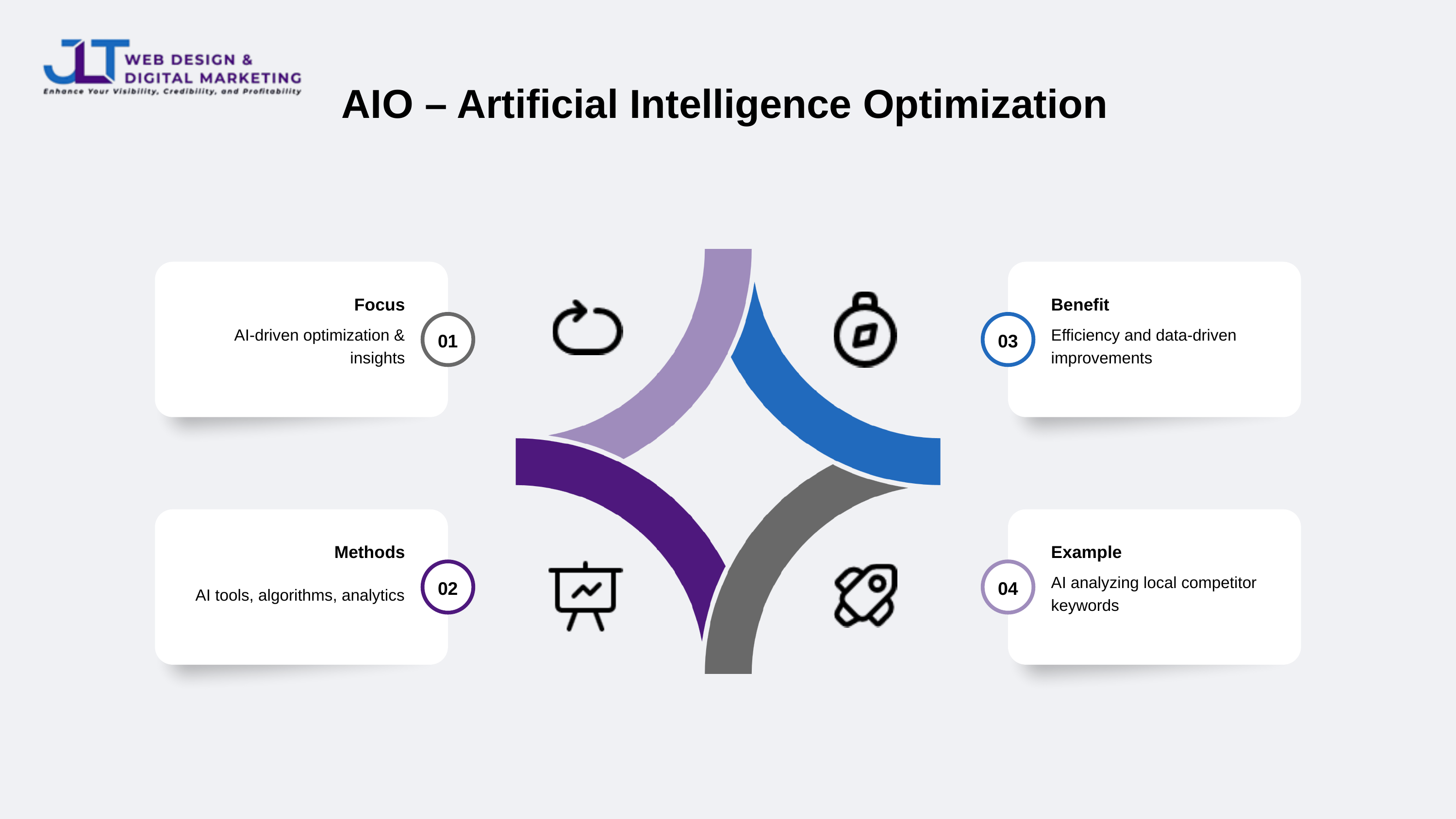

AIO – Artificial Intelligence Optimization

Focus
Benefit

01

03
AI-driven optimization & insights
Efficiency and data-driven improvements

Methods
Example

02

04

AI analyzing local competitor keywords
AI tools, algorithms, analytics